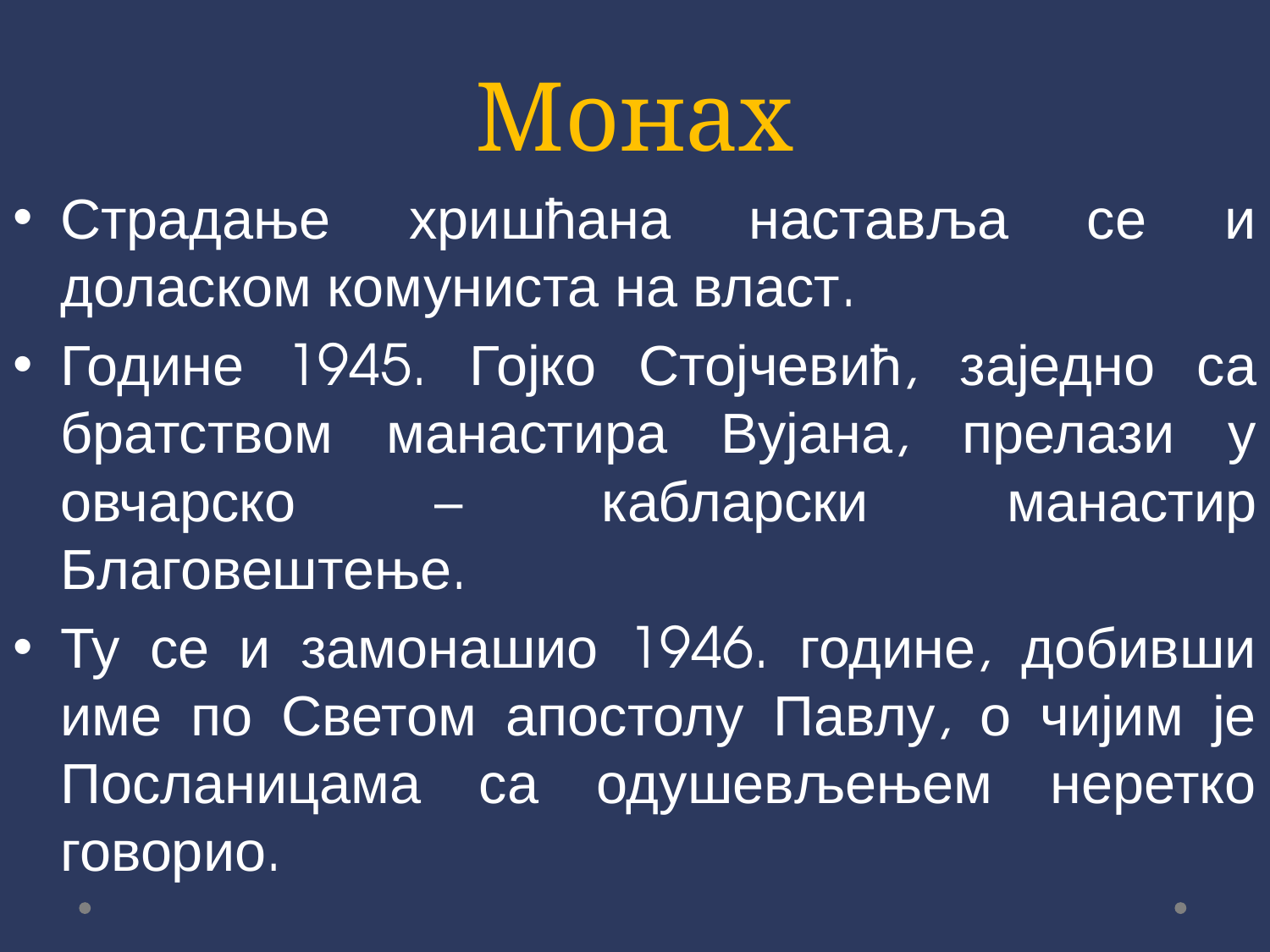

# Монах
Страдање хришћана наставља се и доласком комуниста на власт.
Године 1945. Гојко Стојчевић, заједно са братством манастира Вујана, прелази у овчарско – кабларски манастир Благовештење.
Ту се и замонашио 1946. године, добивши име по Светом апостолу Павлу, о чијим је Посланицама са одушевљењем неретко говорио.